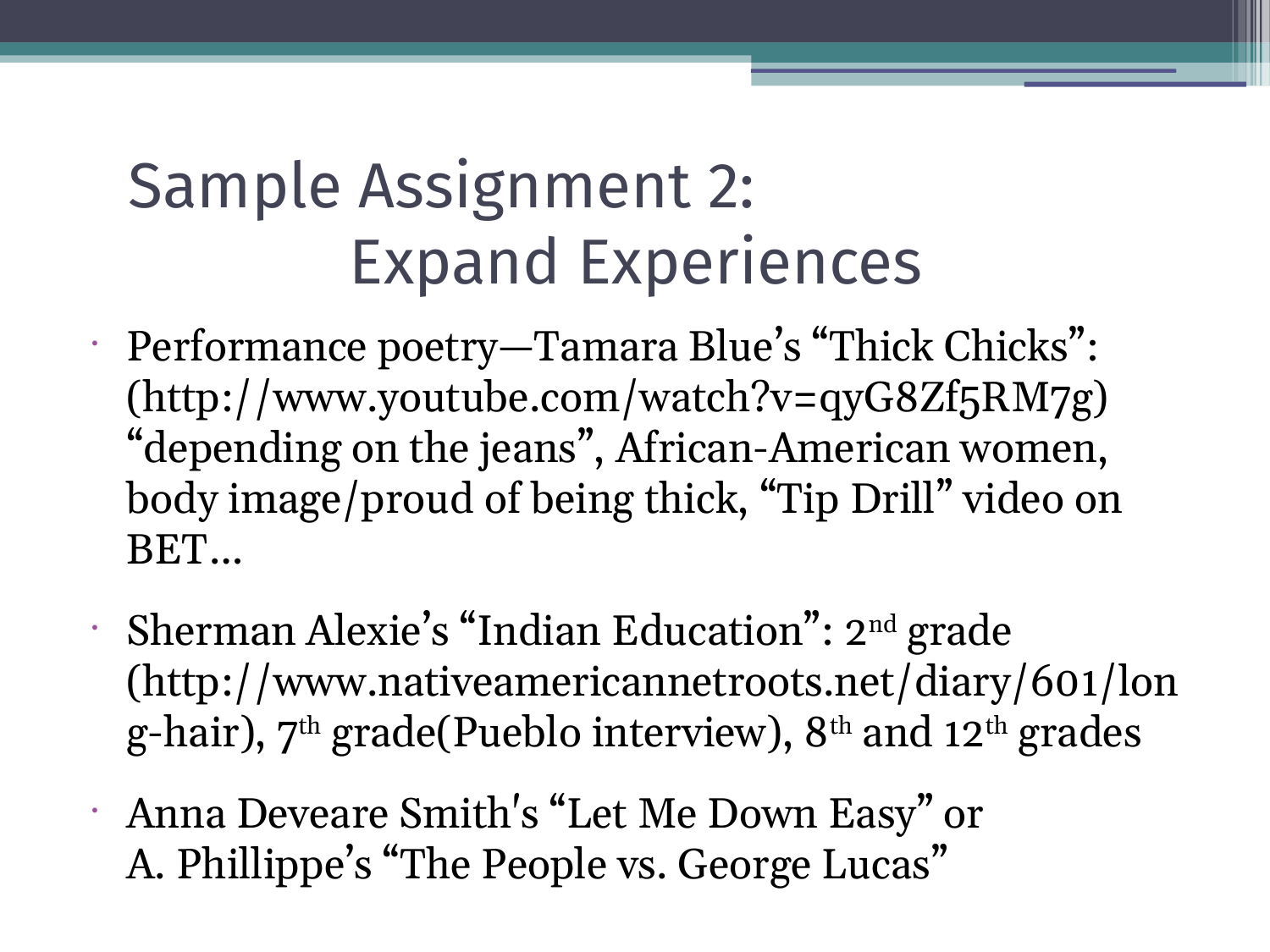

Sample Assignment 2:                        Expand Experiences
Performance poetry—Tamara Blue’s “Thick Chicks”: (http://www.youtube.com/watch?v=qyG8Zf5RM7g) “depending on the jeans”, African-American women, body image/proud of being thick, “Tip Drill” video on BET…
Sherman Alexie’s “Indian Education”: 2nd grade (http://www.nativeamericannetroots.net/diary/601/long-hair), 7th grade(Pueblo interview), 8th and 12th grades
Anna Deveare Smith's “Let Me Down Easy” or                 A. Phillippe’s “The People vs. George Lucas”